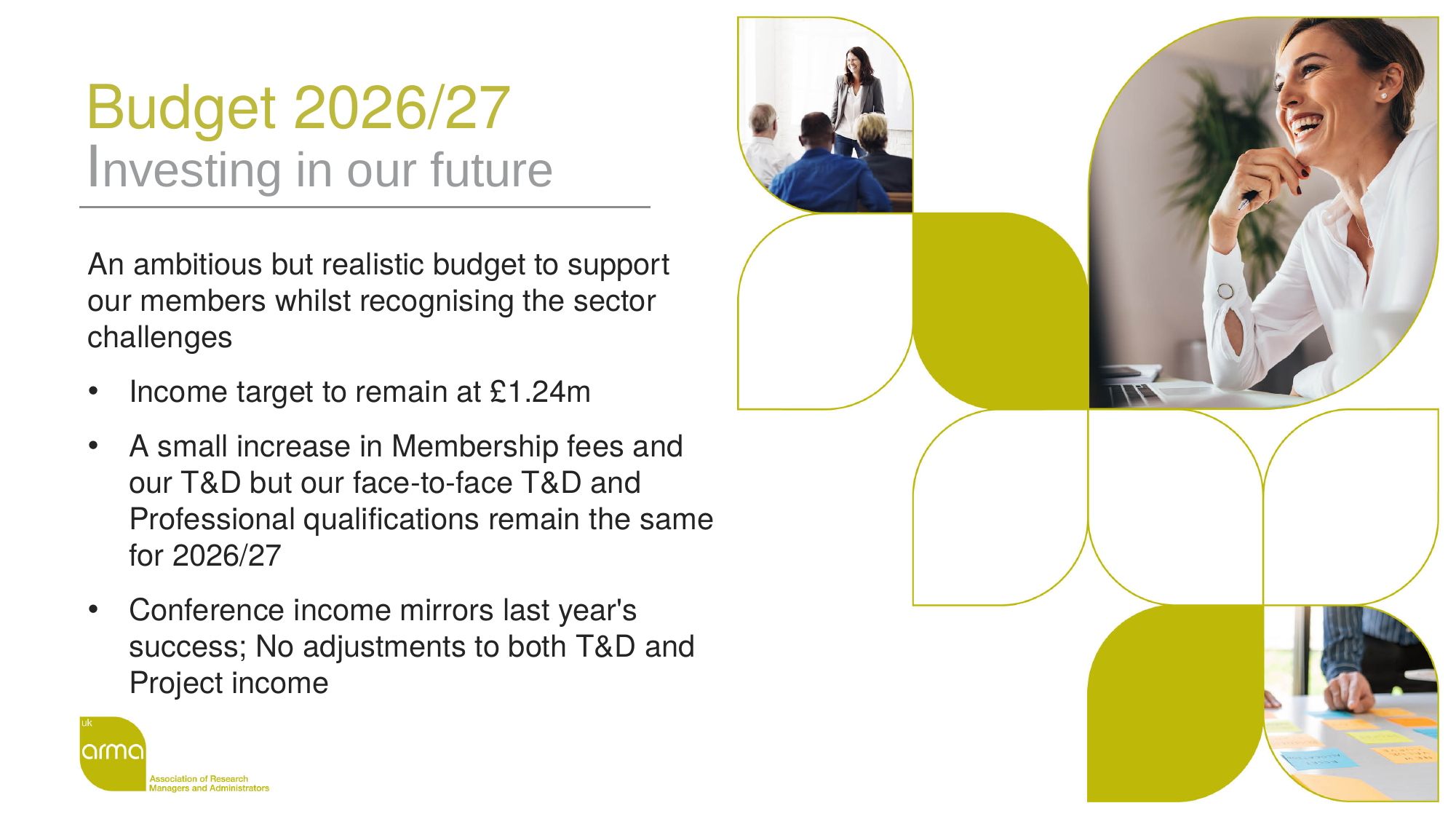

Budget 2026/27    
Investing in our future

An ambitious but realistic budget to support our members whilst recognising the sector challenges
Income target to remain at £1.24m
A small increase in Membership fees and our T&D but our face-to-face T&D and Professional qualifications remain the same for 2026/27
Conference income mirrors last year's success; No adjustments to both T&D and Project income